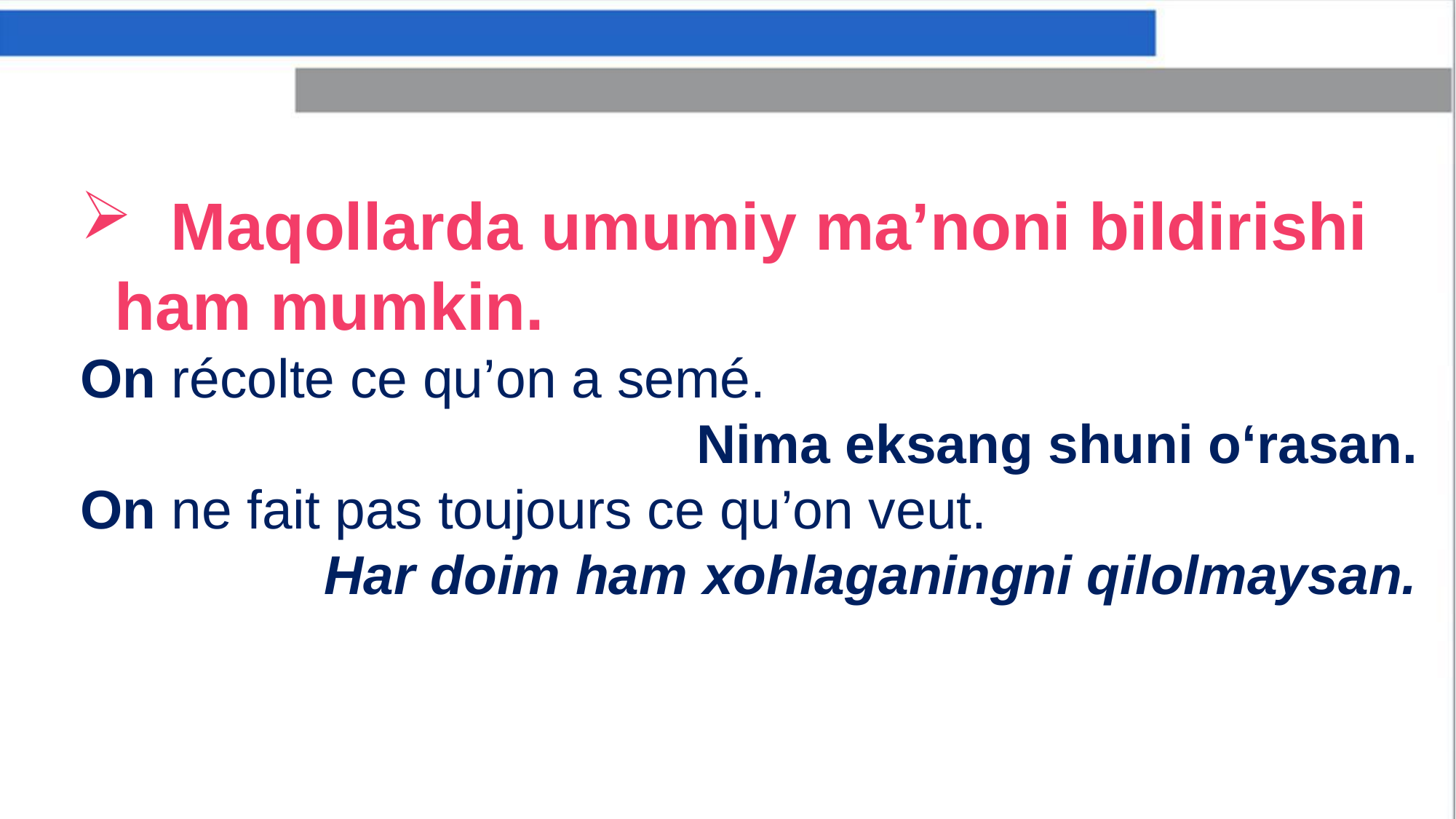

Maqollarda umumiy ma’noni bildirishi ham mumkin.
On récolte ce qu’on a semé.
Nima eksang shuni o‘rasan.
On ne fait pas toujours ce qu’on veut.
Har doim ham xohlaganingni qilolmaysan.